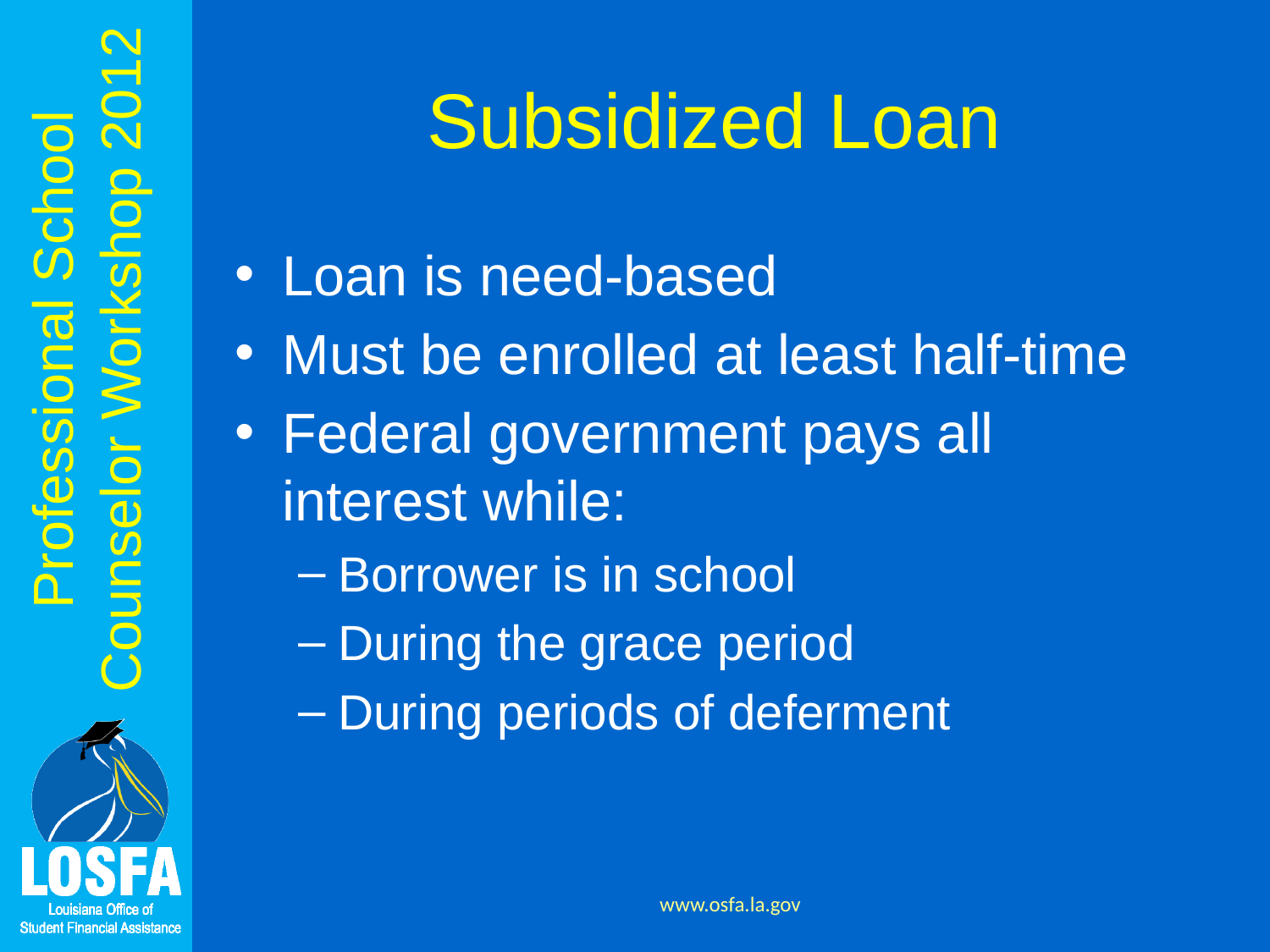

# Subsidized Loan
Loan is need-based
Must be enrolled at least half-time
Federal government pays all interest while:
Borrower is in school
During the grace period
During periods of deferment
www.osfa.la.gov